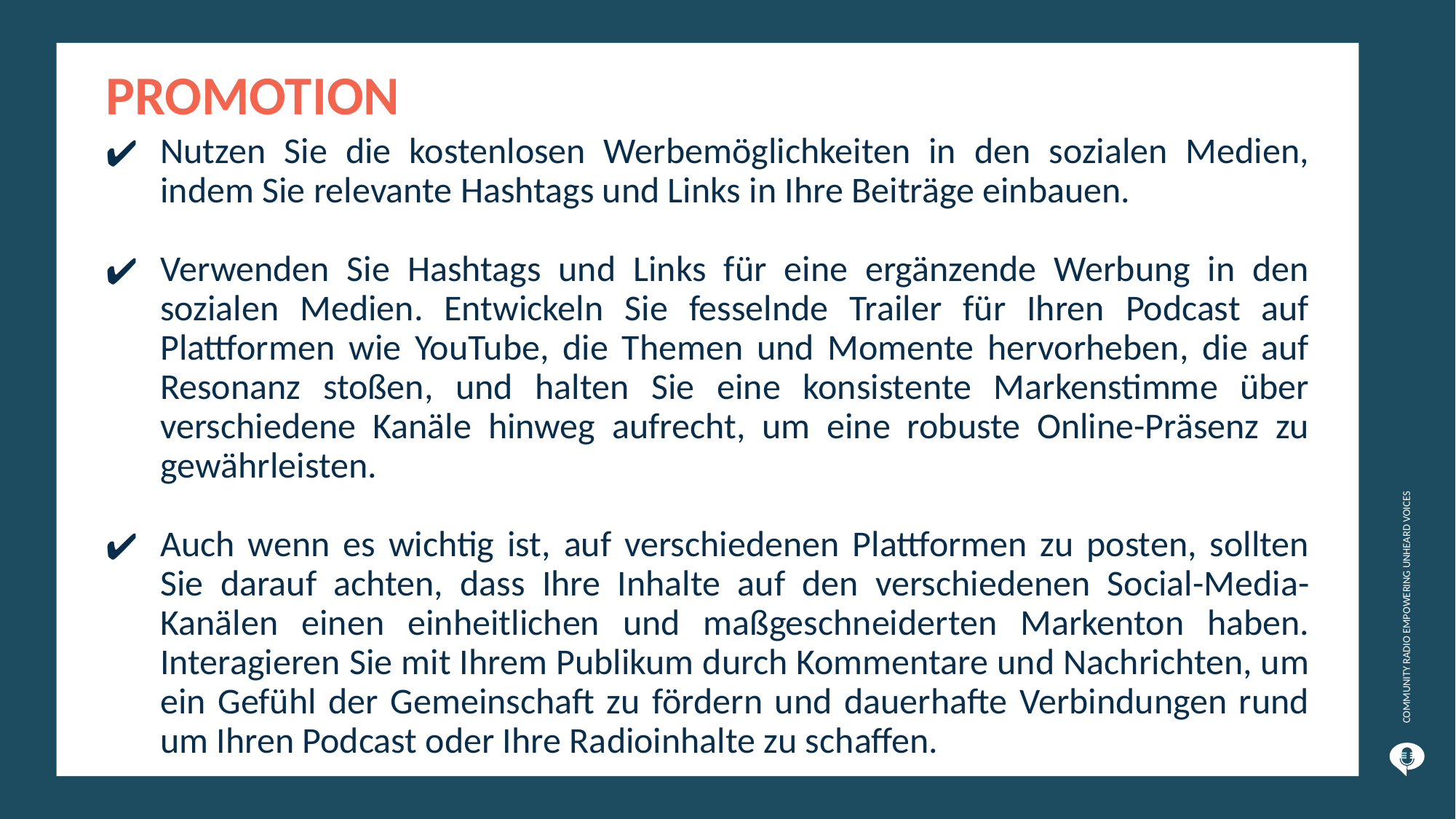

PROMOTION
Nutzen Sie die kostenlosen Werbemöglichkeiten in den sozialen Medien, indem Sie relevante Hashtags und Links in Ihre Beiträge einbauen.

Verwenden Sie Hashtags und Links für eine ergänzende Werbung in den sozialen Medien. Entwickeln Sie fesselnde Trailer für Ihren Podcast auf Plattformen wie YouTube, die Themen und Momente hervorheben, die auf Resonanz stoßen, und halten Sie eine konsistente Markenstimme über verschiedene Kanäle hinweg aufrecht, um eine robuste Online-Präsenz zu gewährleisten.

Auch wenn es wichtig ist, auf verschiedenen Plattformen zu posten, sollten Sie darauf achten, dass Ihre Inhalte auf den verschiedenen Social-Media-Kanälen einen einheitlichen und maßgeschneiderten Markenton haben. Interagieren Sie mit Ihrem Publikum durch Kommentare und Nachrichten, um ein Gefühl der Gemeinschaft zu fördern und dauerhafte Verbindungen rund um Ihren Podcast oder Ihre Radioinhalte zu schaffen.